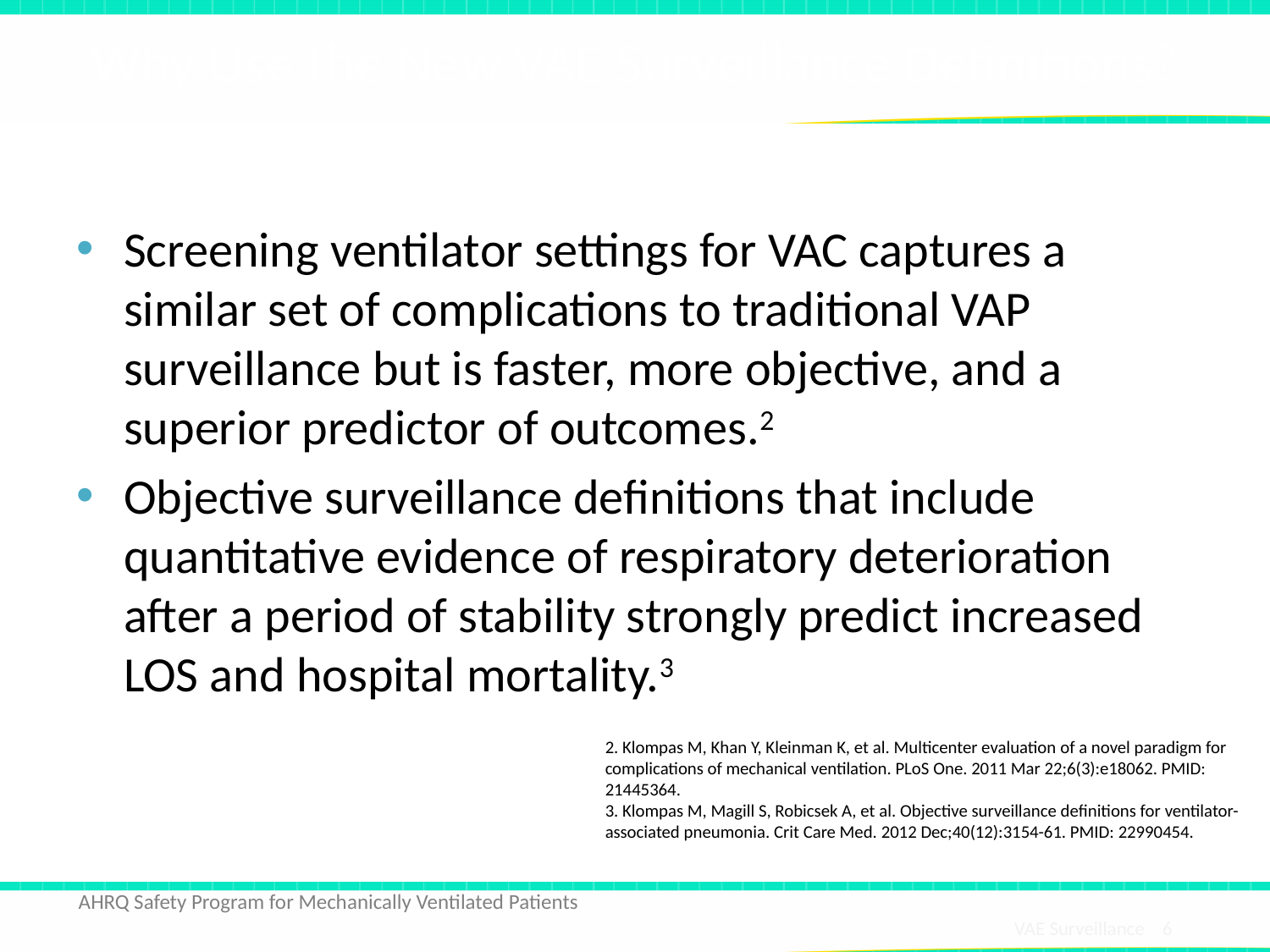

# Why Use the New VAE Surveillance Definitions?
Screening ventilator settings for VAC captures a similar set of complications to traditional VAP surveillance but is faster, more objective, and a superior predictor of outcomes.2
Objective surveillance definitions that include quantitative evidence of respiratory deterioration after a period of stability strongly predict increased LOS and hospital mortality.3

2. Klompas M, Khan Y, Kleinman K, et al. Multicenter evaluation of a novel paradigm for complications of mechanical ventilation. PLoS One. 2011 Mar 22;6(3):e18062. PMID: 21445364.
3. Klompas M, Magill S, Robicsek A, et al. Objective surveillance definitions for ventilator-associated pneumonia. Crit Care Med. 2012 Dec;40(12):3154-61. PMID: 22990454.